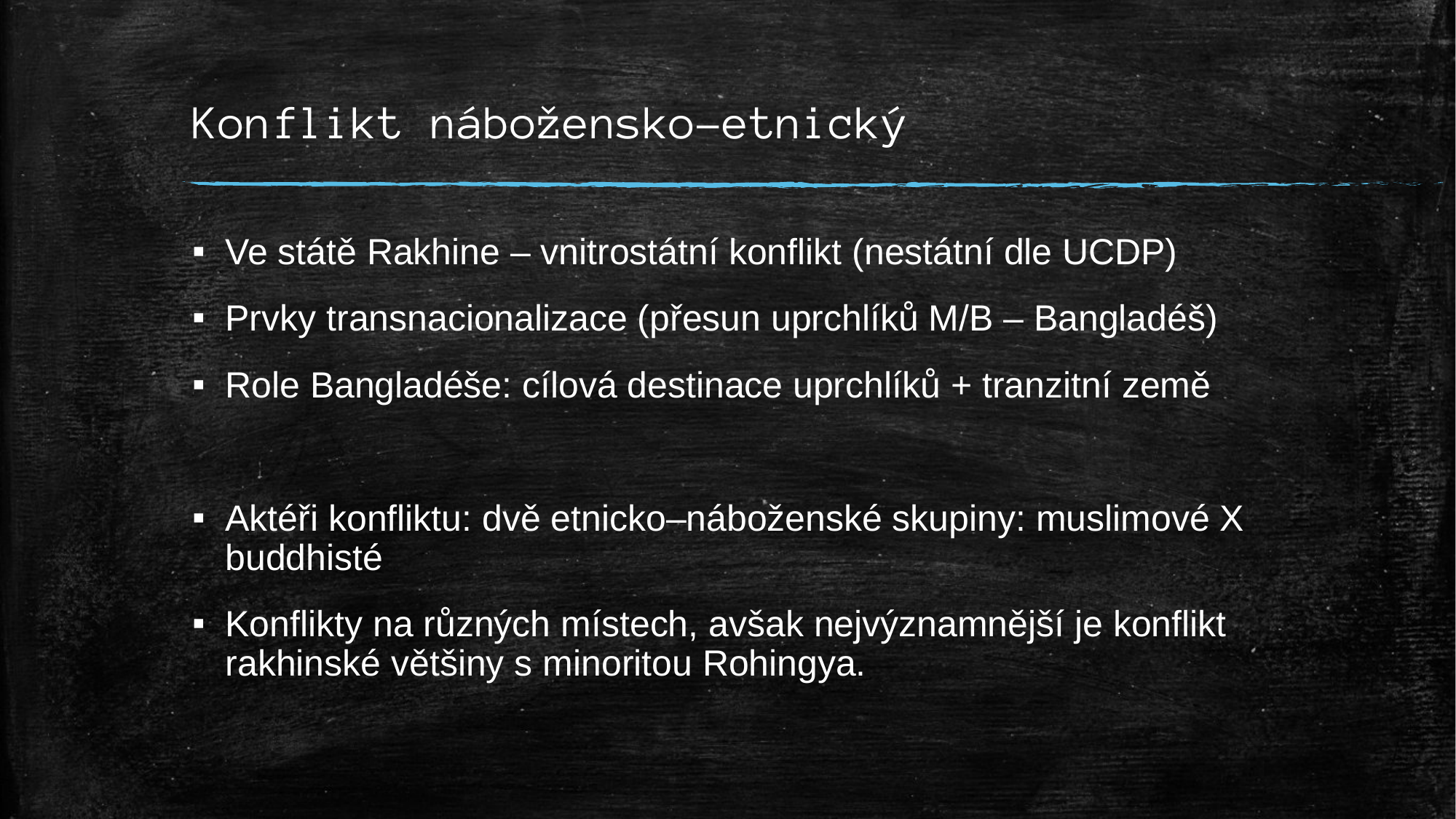

# Konflikt nábožensko-etnický
Ve státě Rakhine – vnitrostátní konflikt (nestátní dle UCDP)
Prvky transnacionalizace (přesun uprchlíků M/B – Bangladéš)
Role Bangladéše: cílová destinace uprchlíků + tranzitní země

Aktéři konfliktu: dvě etnicko–náboženské skupiny: muslimové X buddhisté
Konflikty na různých místech, avšak nejvýznamnější je konflikt rakhinské většiny s minoritou Rohingya.